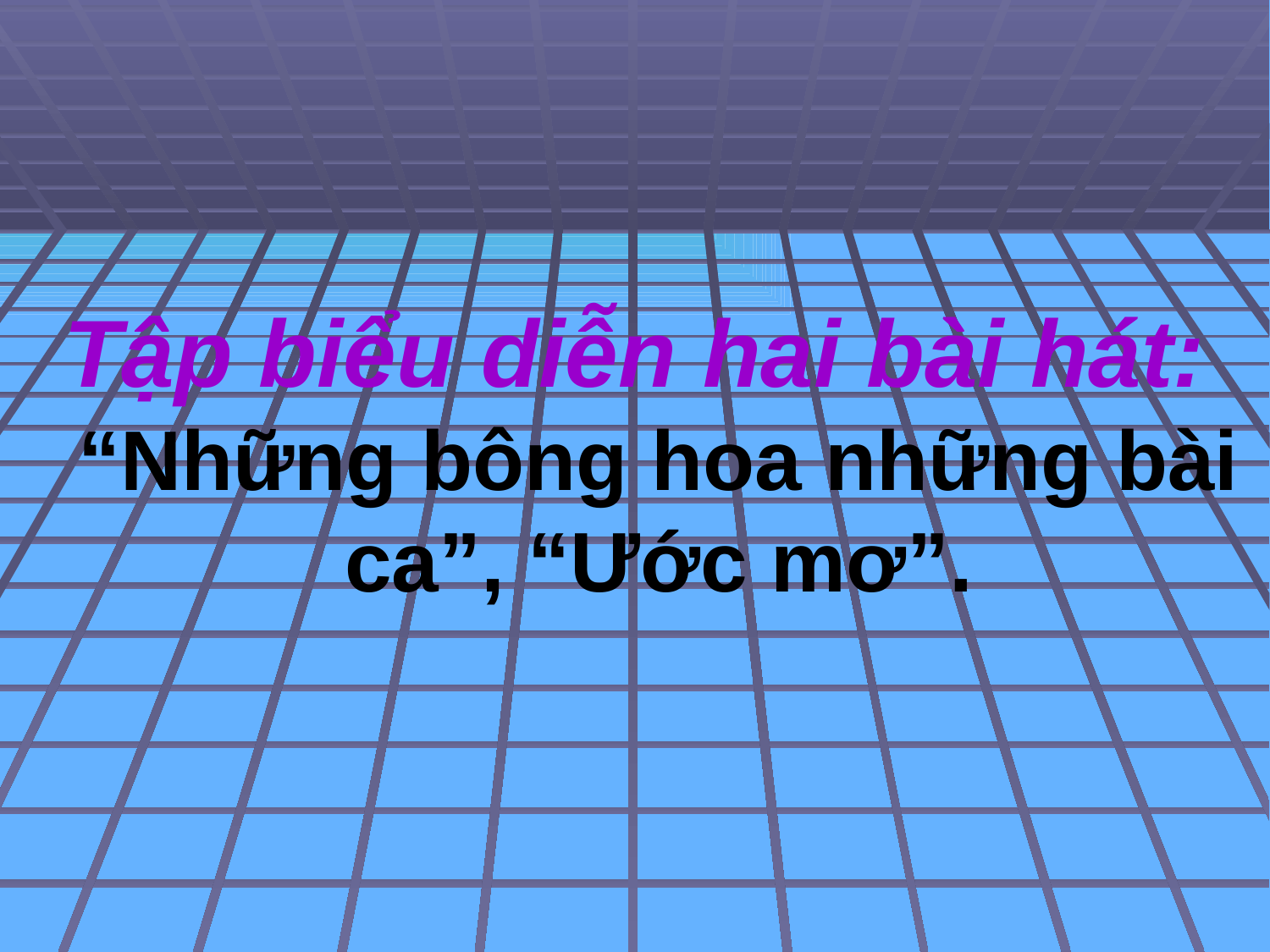

Tập biểu diễn hai bài hát: “Những bông hoa những bài ca”, “Ước mơ”.